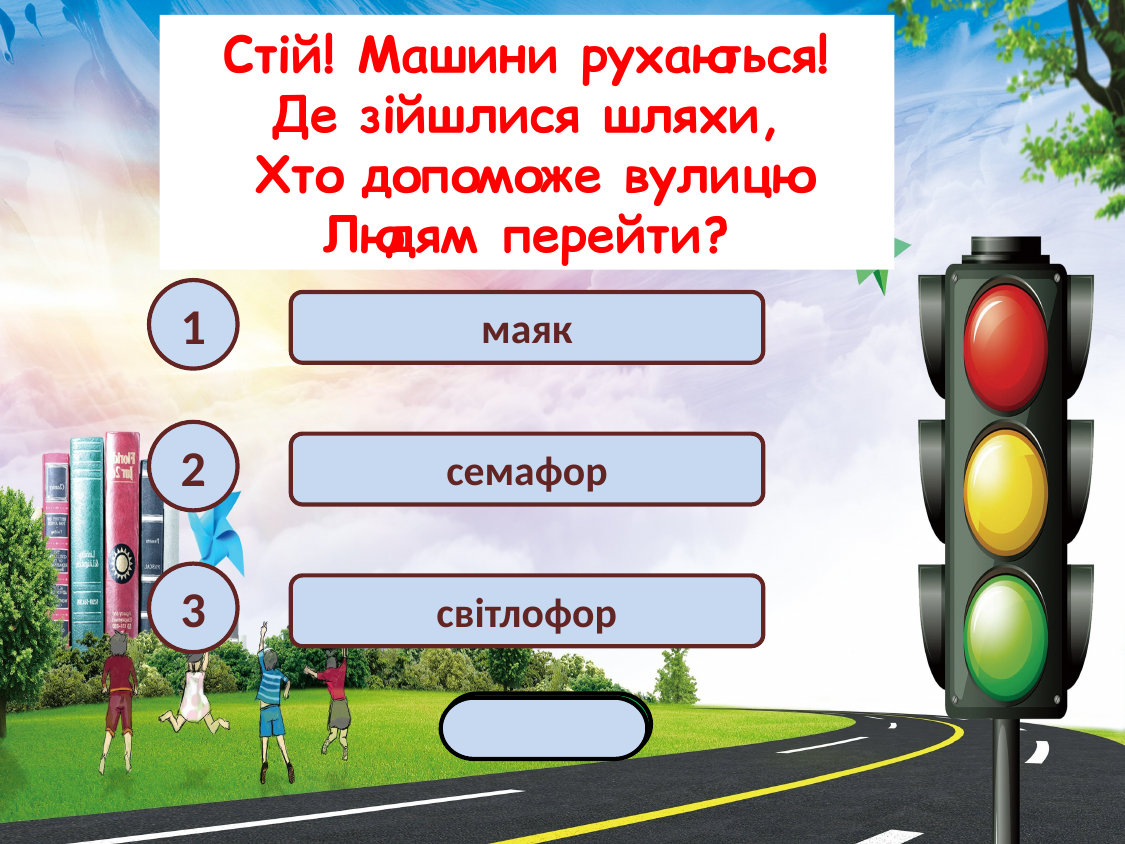

Стій! Машини рухаються!
Де зійшлися шляхи,
Хто допоможе вулицю
Людям перейти?
1
маяк
2
семафор
3
світлофор
Далі